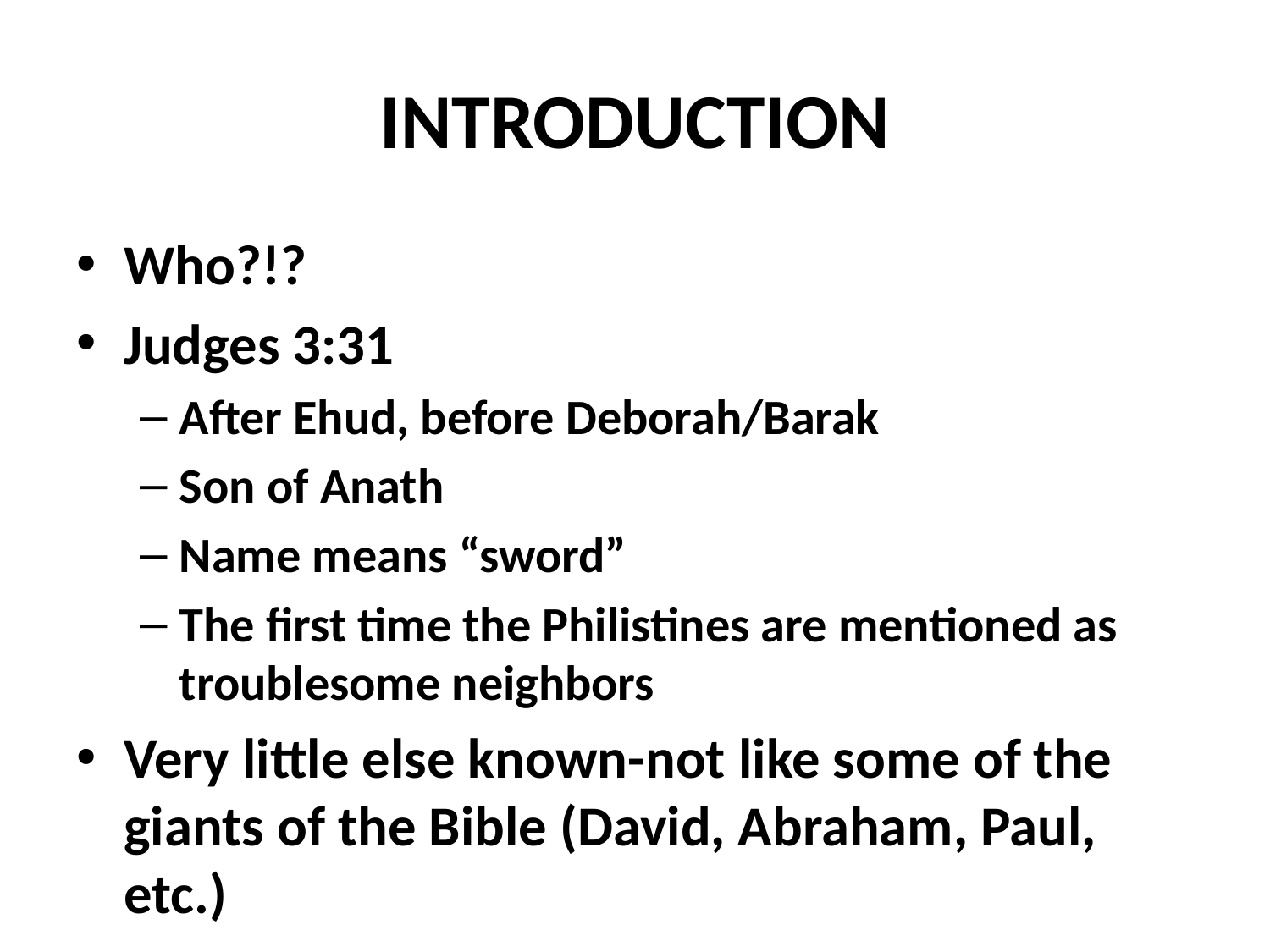

# INTRODUCTION
Who?!?
Judges 3:31
After Ehud, before Deborah/Barak
Son of Anath
Name means “sword”
The first time the Philistines are mentioned as troublesome neighbors
Very little else known-not like some of the giants of the Bible (David, Abraham, Paul, etc.)